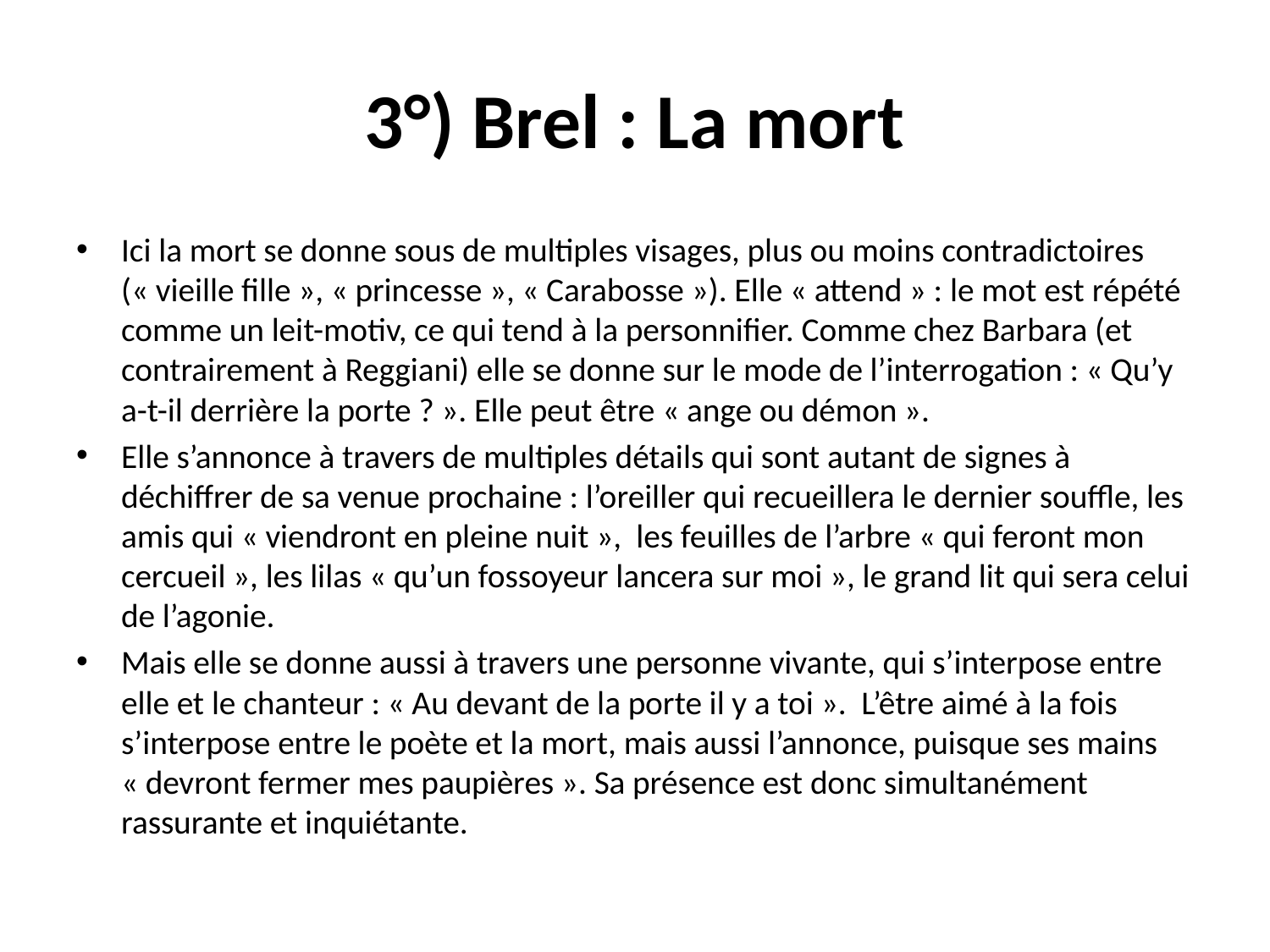

# 3°) Brel : La mort
Ici la mort se donne sous de multiples visages, plus ou moins contradictoires (« vieille fille », « princesse », « Carabosse »). Elle « attend » : le mot est répété comme un leit-motiv, ce qui tend à la personnifier. Comme chez Barbara (et contrairement à Reggiani) elle se donne sur le mode de l’interrogation : « Qu’y a-t-il derrière la porte ? ». Elle peut être « ange ou démon ».
Elle s’annonce à travers de multiples détails qui sont autant de signes à déchiffrer de sa venue prochaine : l’oreiller qui recueillera le dernier souffle, les amis qui « viendront en pleine nuit »,  les feuilles de l’arbre « qui feront mon cercueil », les lilas « qu’un fossoyeur lancera sur moi », le grand lit qui sera celui de l’agonie.
Mais elle se donne aussi à travers une personne vivante, qui s’interpose entre elle et le chanteur : « Au devant de la porte il y a toi ».  L’être aimé à la fois s’interpose entre le poète et la mort, mais aussi l’annonce, puisque ses mains « devront fermer mes paupières ». Sa présence est donc simultanément rassurante et inquiétante.